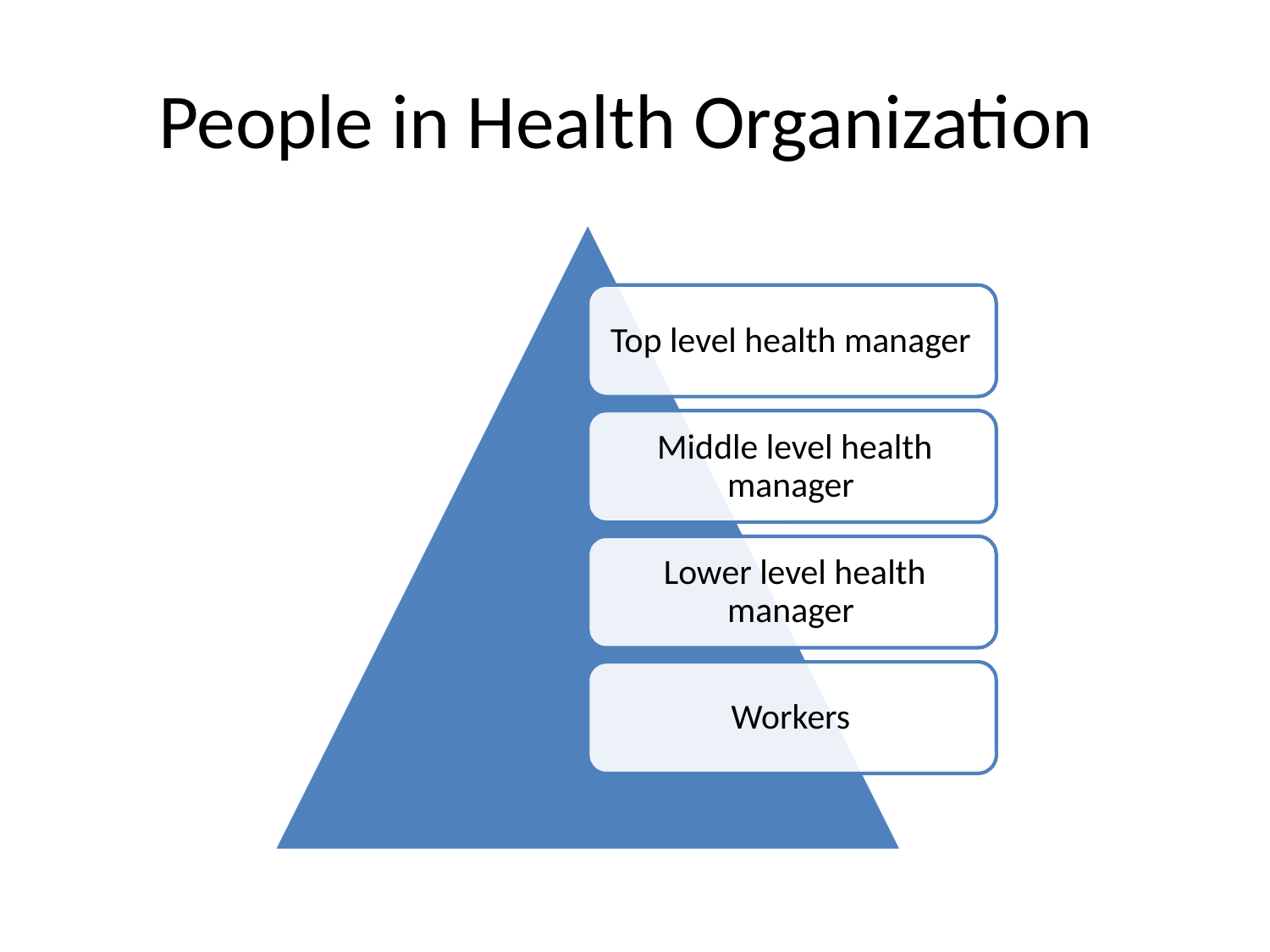

# People in Health Organization
Top level health manager
Middle level health manager
Lower level health manager
Workers